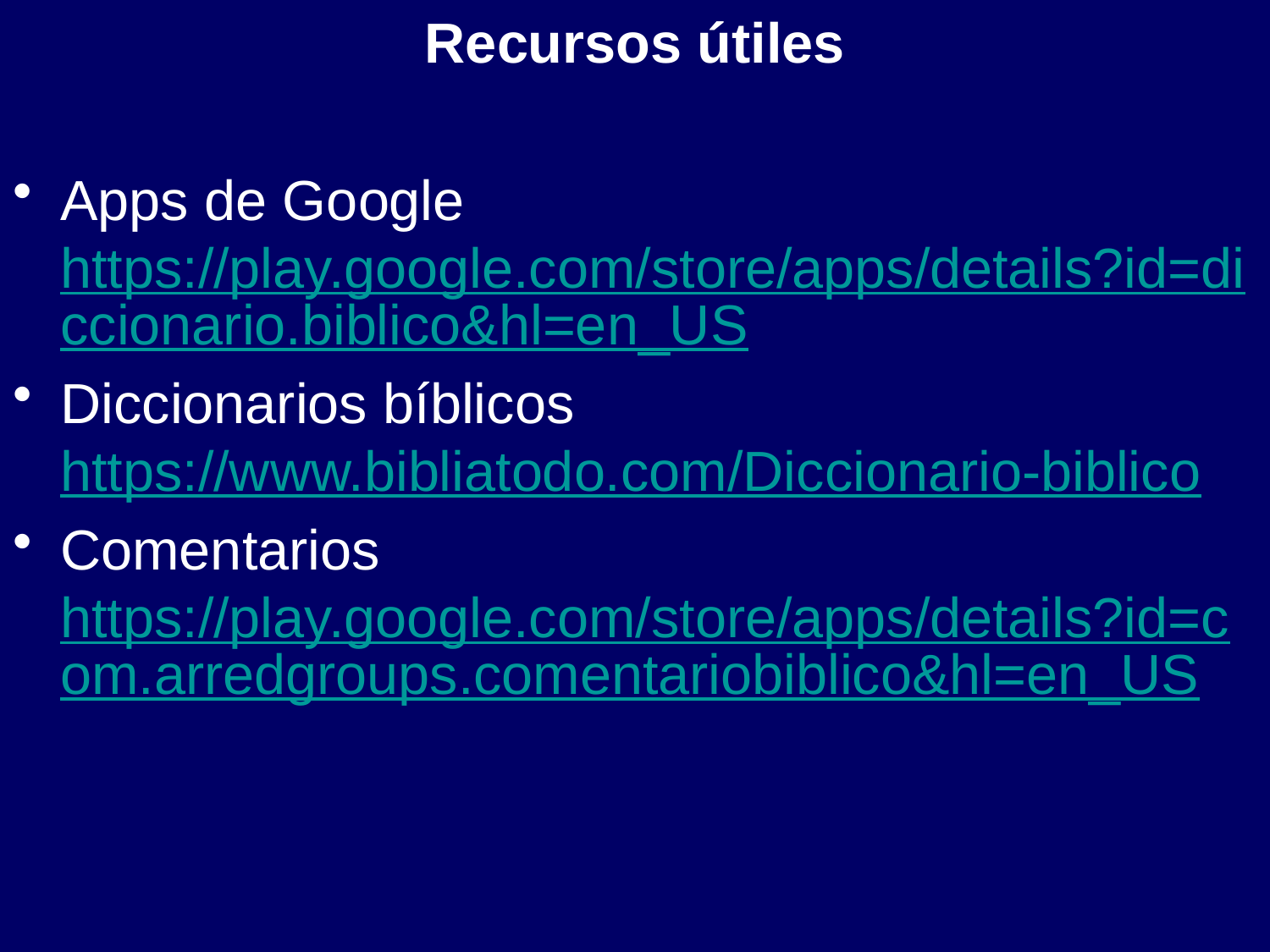

Recursos útiles

Apps de Google https://play.google.com/store/apps/details?id=diccionario.biblico&hl=en_US
Diccionarios bíblicos https://www.bibliatodo.com/Diccionario-biblico
Comentarios https://play.google.com/store/apps/details?id=com.arredgroups.comentariobiblico&hl=en_US
# -